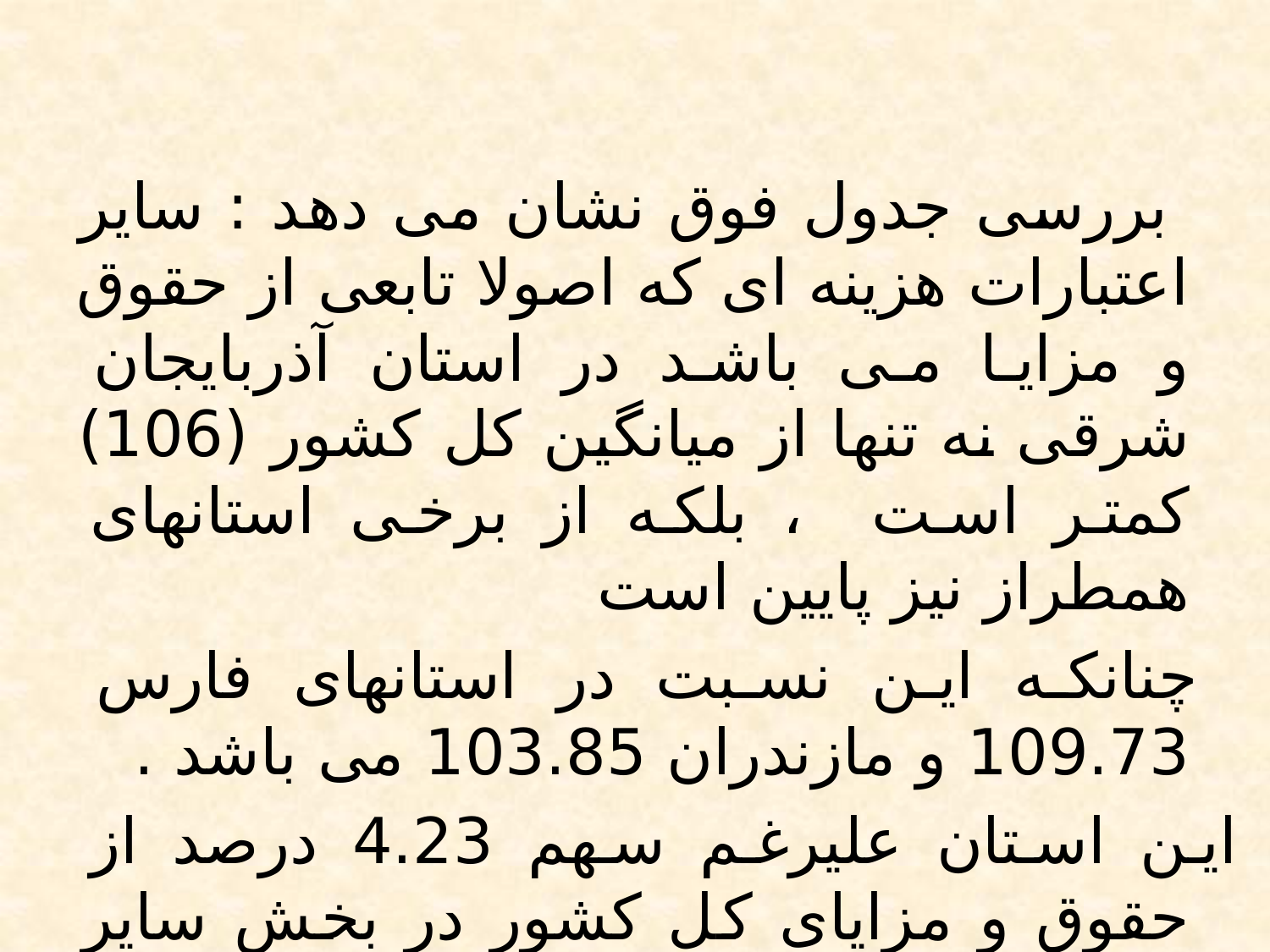

بررسی جدول فوق نشان می دهد : سایر اعتبارات هزینه ای که اصولا تابعی از حقوق و مزایا می باشد در استان آذربایجان شرقی نه تنها از میانگین کل کشور (106) کمتر است  ، بلکه از برخی استانهای همطراز نیز پایین است
 چنانکه این نسبت در استانهای فارس 109.73 و مازندران 103.85 می باشد .
این استان علیرغم سهم 4.23 درصد از حقوق و مزایای کل کشور در بخش سایر اعتبارات هزینه ای دارای سهمی معادل 3.86 درصد می باشد